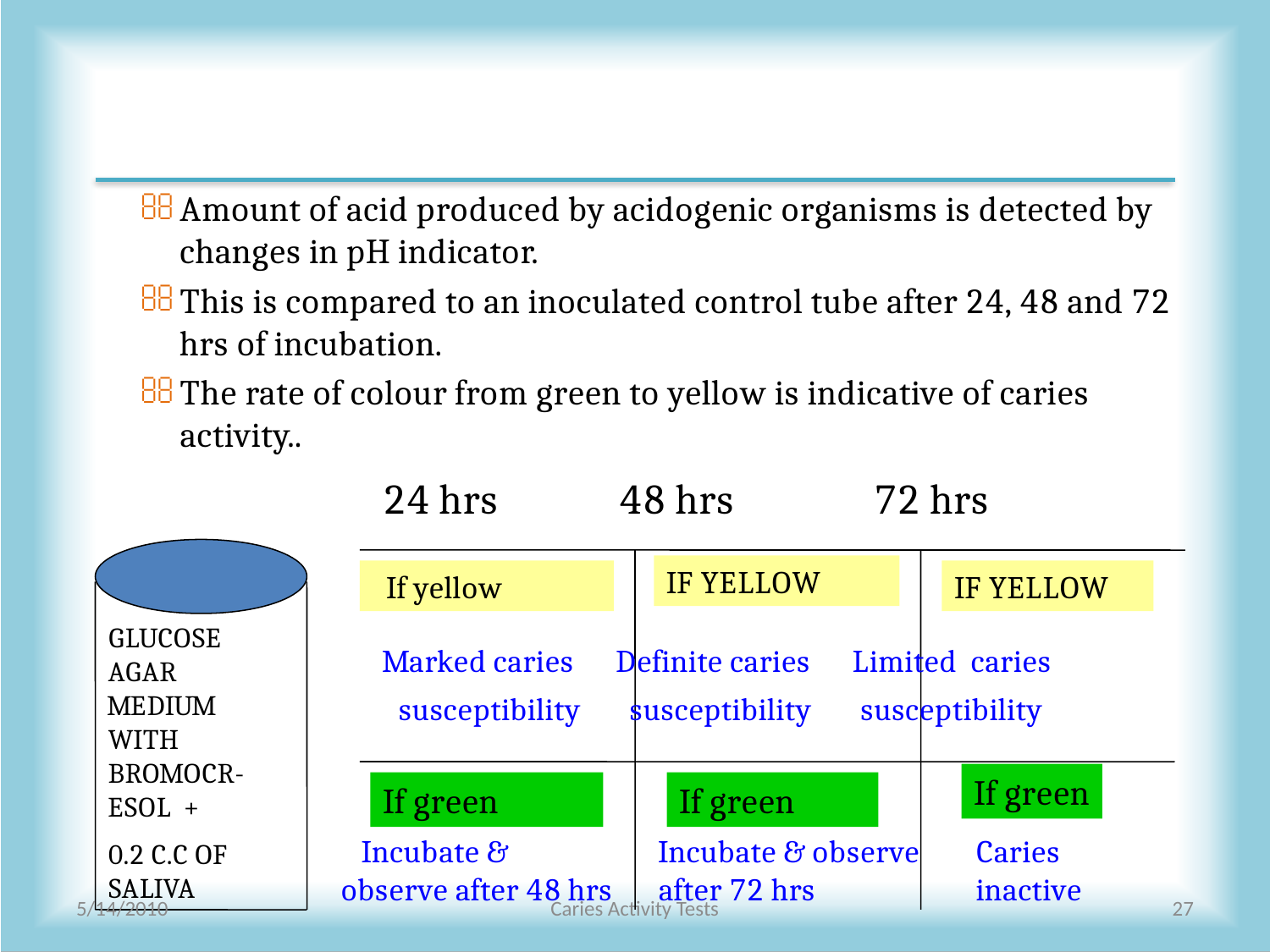

#
Amount of acid produced by acidogenic organisms is detected by changes in pH indicator.
This is compared to an inoculated control tube after 24, 48 and 72 hrs of incubation.
The rate of colour from green to yellow is indicative of caries activity..

24 hrs             48 hrs               72 hrs

IF YELLOW
  If yellow
IF YELLOW

GLUCOSE AGAR MEDIUM WITH BROMOCR-ESOL  +
0.2 C.C OF SALIVA
Marked caries      Definite caries      Limited  caries
 susceptibility       susceptibility       susceptibility

If green
If green
If green
   Incubate &       observe after 48 hrs
Incubate & observe after 72 hrs
Caries inactive
5/14/2010
Caries Activity Tests
27